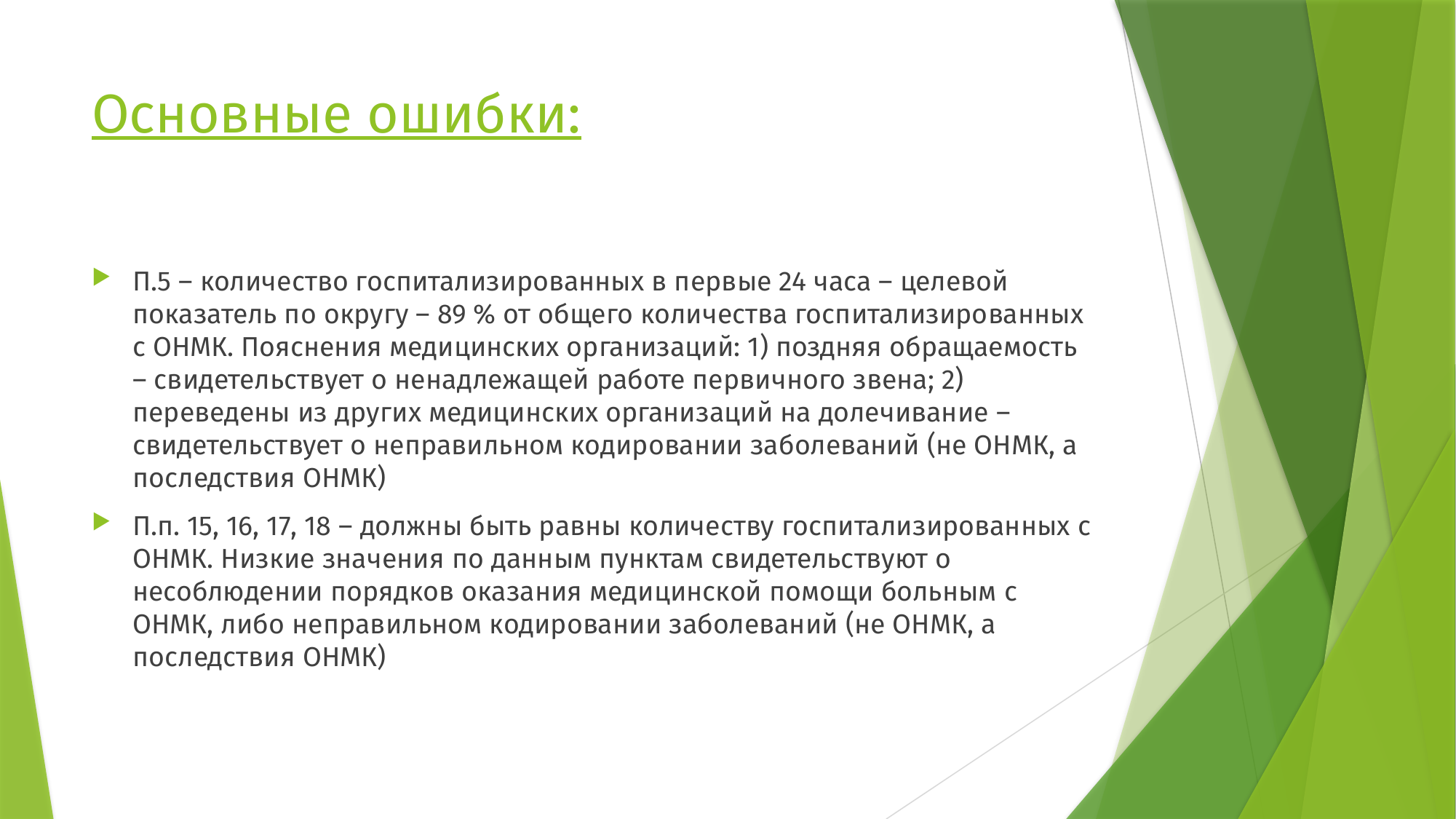

# Основные ошибки:
П.5 – количество госпитализированных в первые 24 часа – целевой показатель по округу – 89 % от общего количества госпитализированных с ОНМК. Пояснения медицинских организаций: 1) поздняя обращаемость – свидетельствует о ненадлежащей работе первичного звена; 2) переведены из других медицинских организаций на долечивание – свидетельствует о неправильном кодировании заболеваний (не ОНМК, а последствия ОНМК)
П.п. 15, 16, 17, 18 – должны быть равны количеству госпитализированных с ОНМК. Низкие значения по данным пунктам свидетельствуют о несоблюдении порядков оказания медицинской помощи больным с ОНМК, либо неправильном кодировании заболеваний (не ОНМК, а последствия ОНМК)